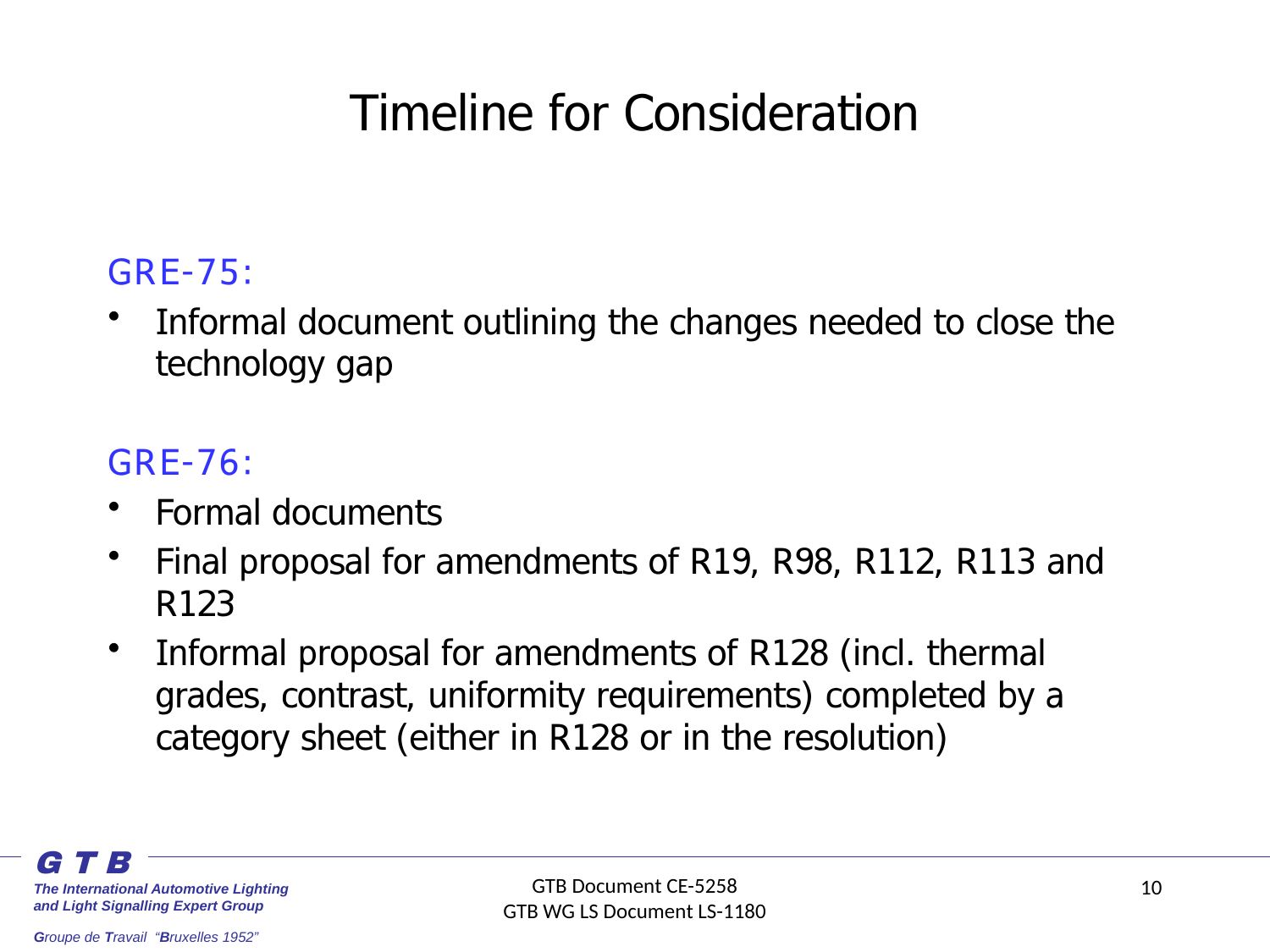

# Timeline for Consideration
GRE-75:
Informal document outlining the changes needed to close the technology gap

GRE-76:
Formal documents
Final proposal for amendments of R19, R98, R112, R113 and R123
Informal proposal for amendments of R128 (incl. thermal grades, contrast, uniformity requirements) completed by a category sheet (either in R128 or in the resolution)

GTB Document CE-5258
GTB WG LS Document LS-1180

10